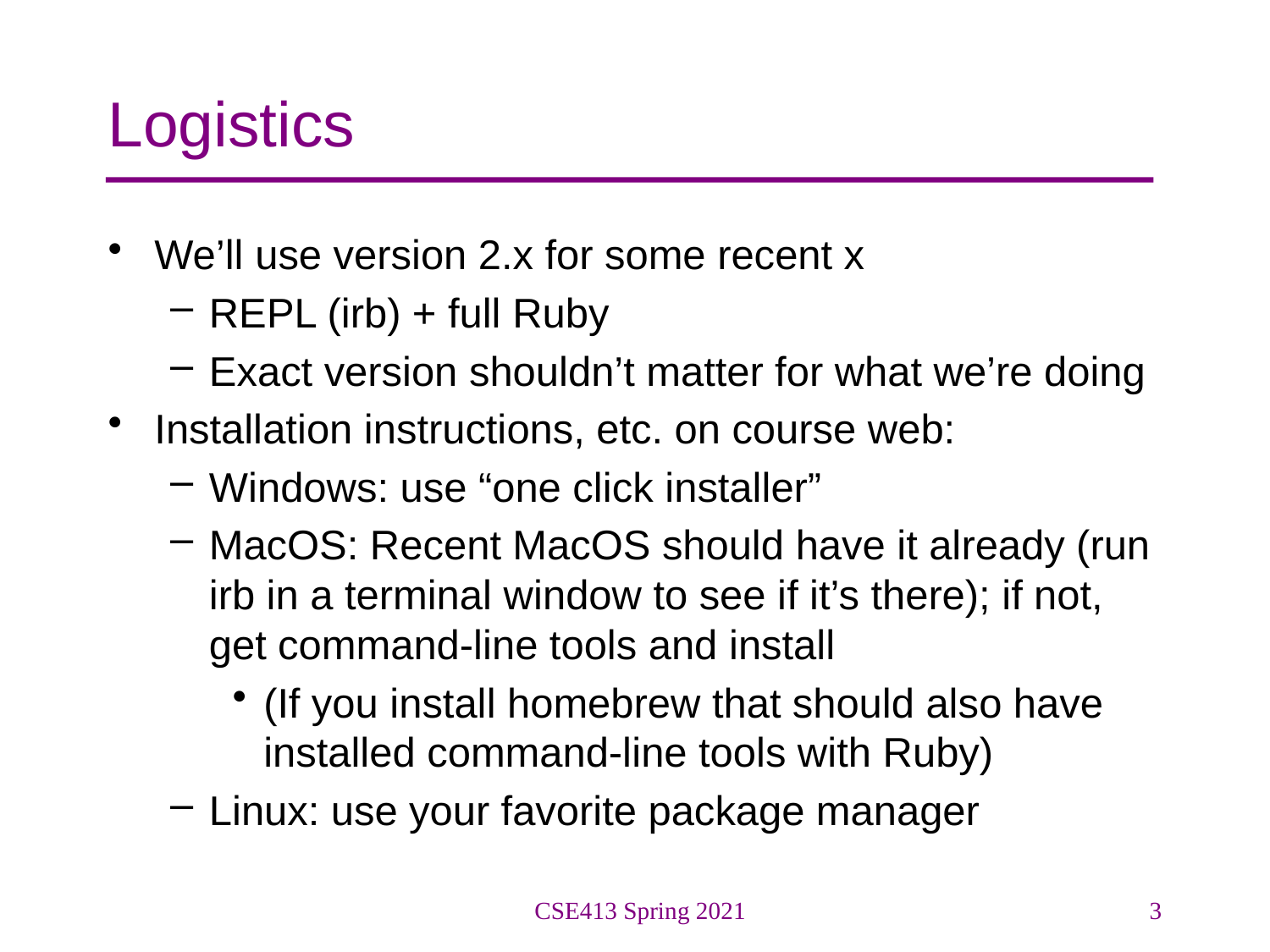

# Logistics
We’ll use version 2.x for some recent x
REPL (irb) + full Ruby
Exact version shouldn’t matter for what we’re doing
Installation instructions, etc. on course web:
Windows: use “one click installer”
MacOS: Recent MacOS should have it already (run irb in a terminal window to see if it’s there); if not, get command-line tools and install
(If you install homebrew that should also have installed command-line tools with Ruby)
Linux: use your favorite package manager
CSE413 Spring 2021
3